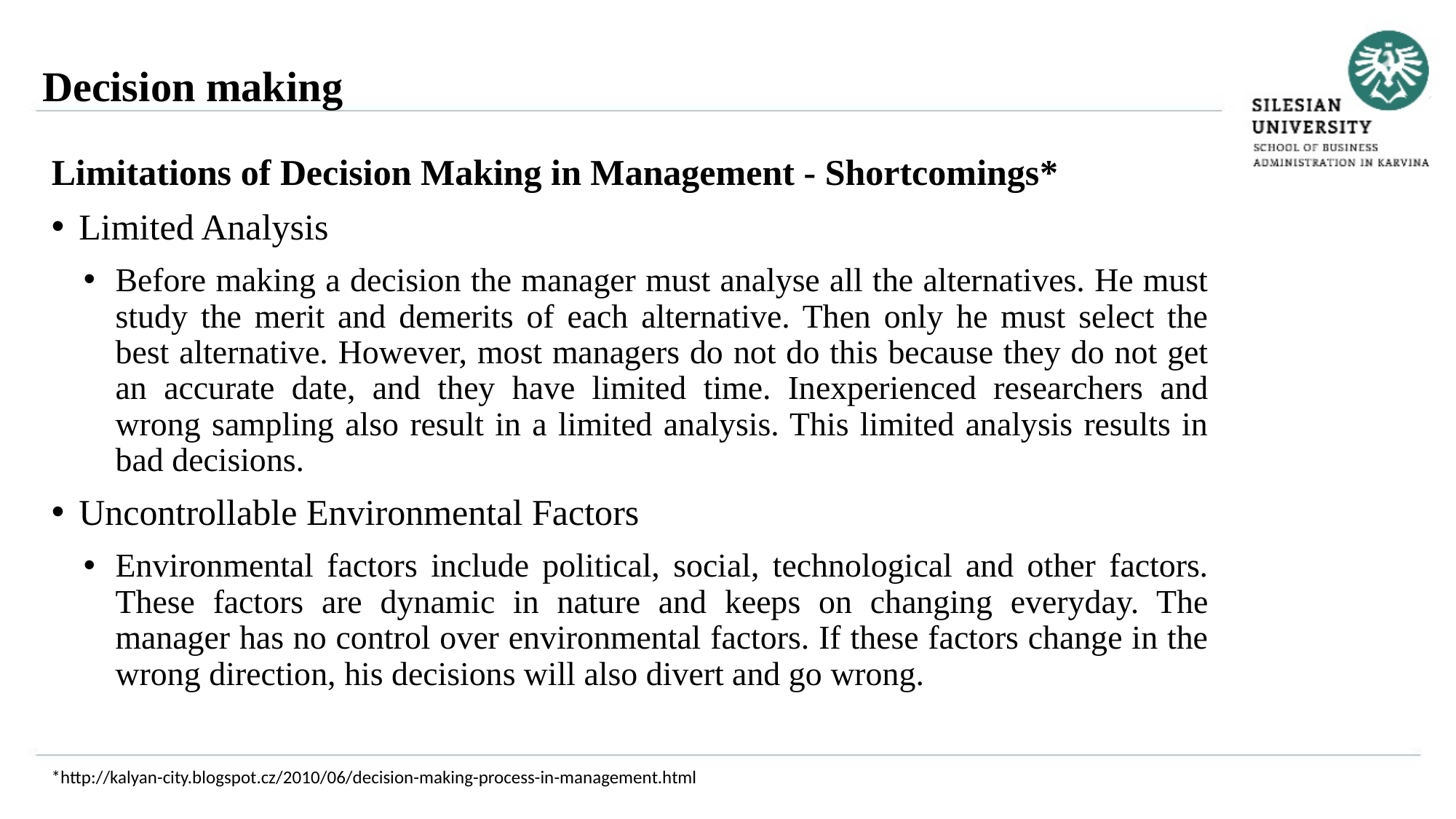

Decision making

Limitations of Decision Making in Management - Shortcomings*
Limited Analysis
Before making a decision the manager must analyse all the alternatives. He must study the merit and demerits of each alternative. Then only he must select the best alternative. However, most managers do not do this because they do not get an accurate date, and they have limited time. Inexperienced researchers and wrong sampling also result in a limited analysis. This limited analysis results in bad decisions.
Uncontrollable Environmental Factors
Environmental factors include political, social, technological and other factors. These factors are dynamic in nature and keeps on changing everyday. The manager has no control over environmental factors. If these factors change in the wrong direction, his decisions will also divert and go wrong.

*http://kalyan-city.blogspot.cz/2010/06/decision-making-process-in-management.html